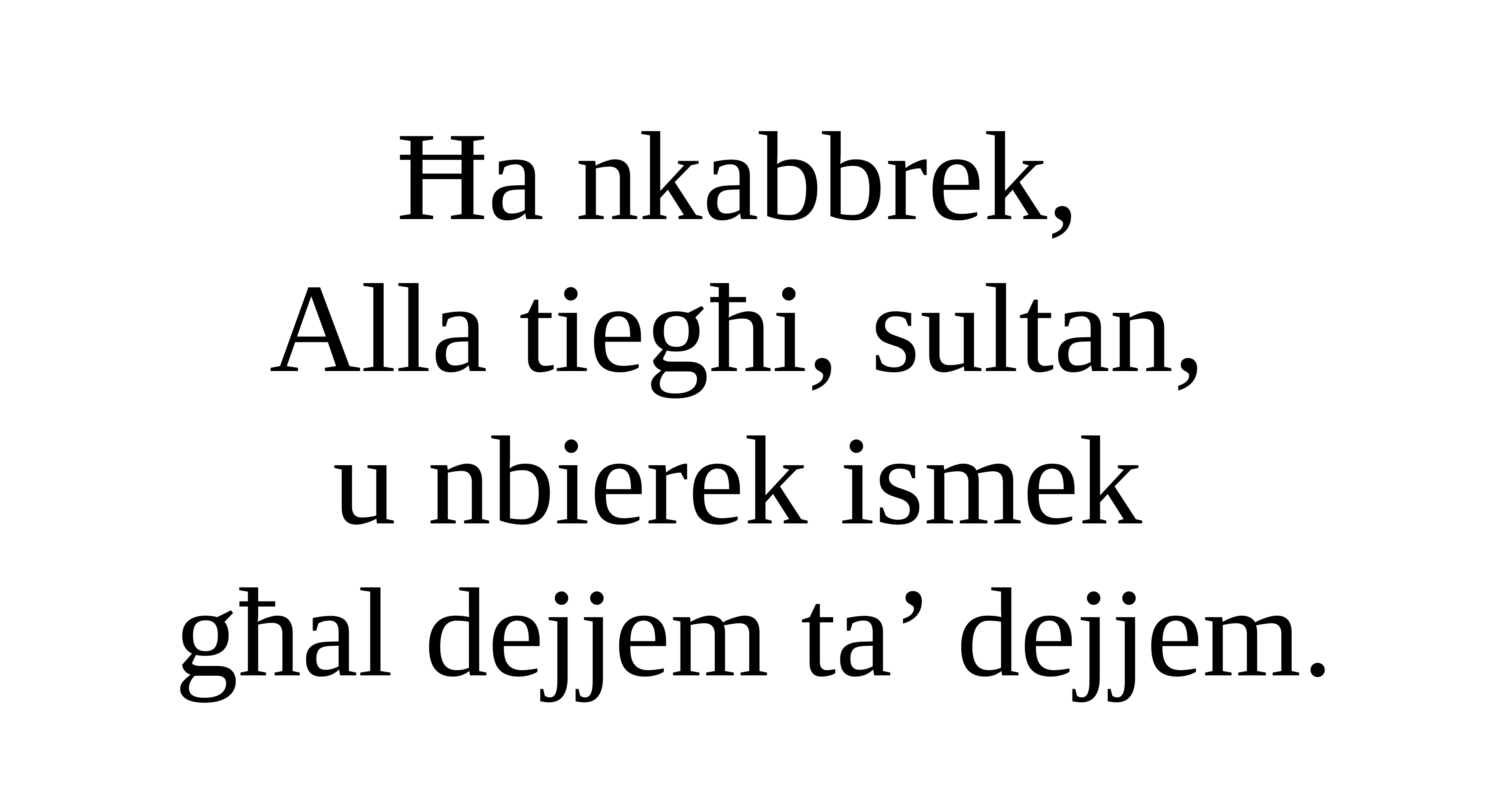

Ħa nkabbrek,
Alla tiegħi, sultan,
u nbierek ismek
għal dejjem ta’ dejjem.